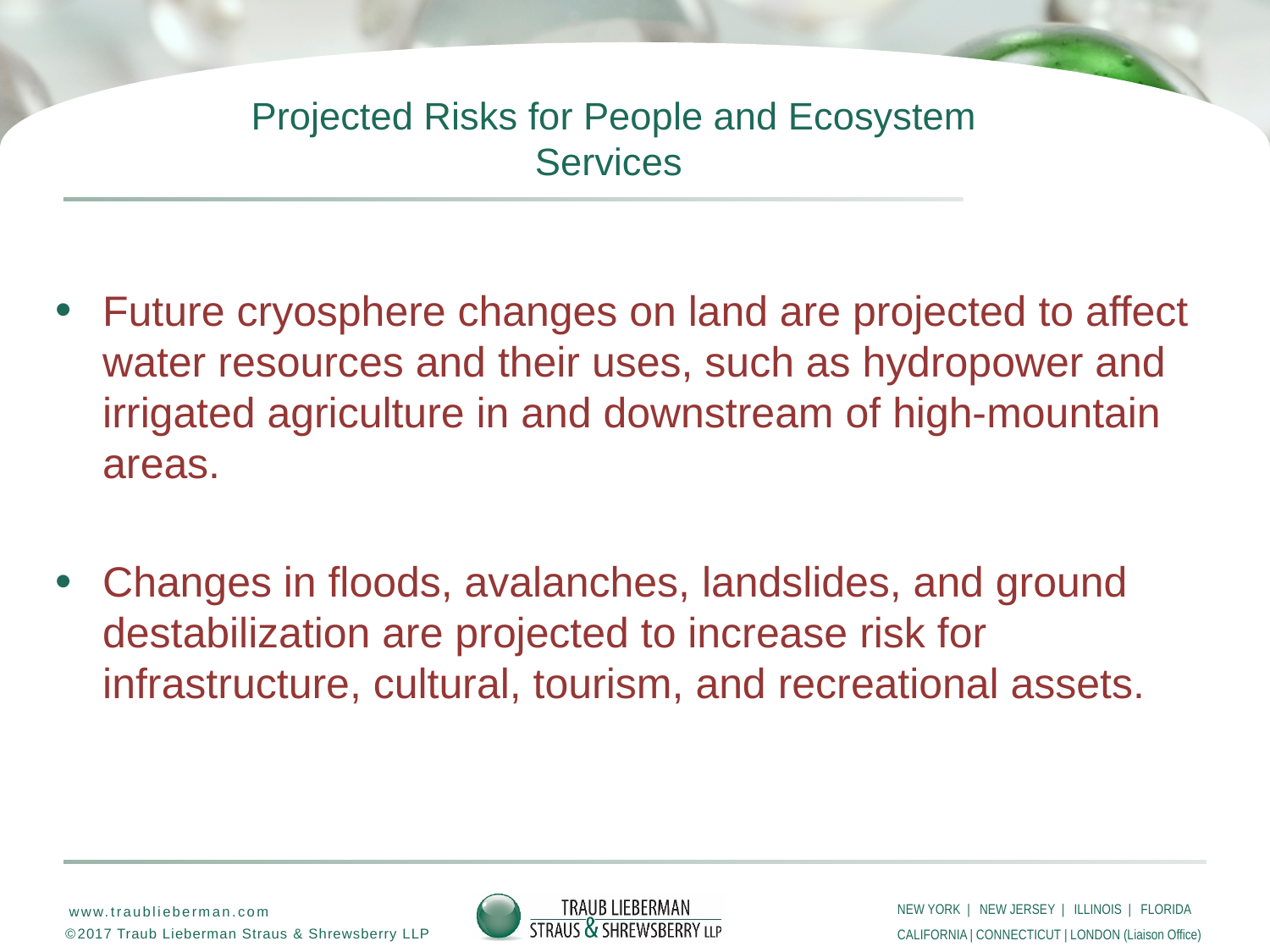

# Projected Risks for People and Ecosystem Services

Future cryosphere changes on land are projected to affect water resources and their uses, such as hydropower and irrigated agriculture in and downstream of high-mountain areas.

Changes in floods, avalanches, landslides, and ground destabilization are projected to increase risk for infrastructure, cultural, tourism, and recreational assets.